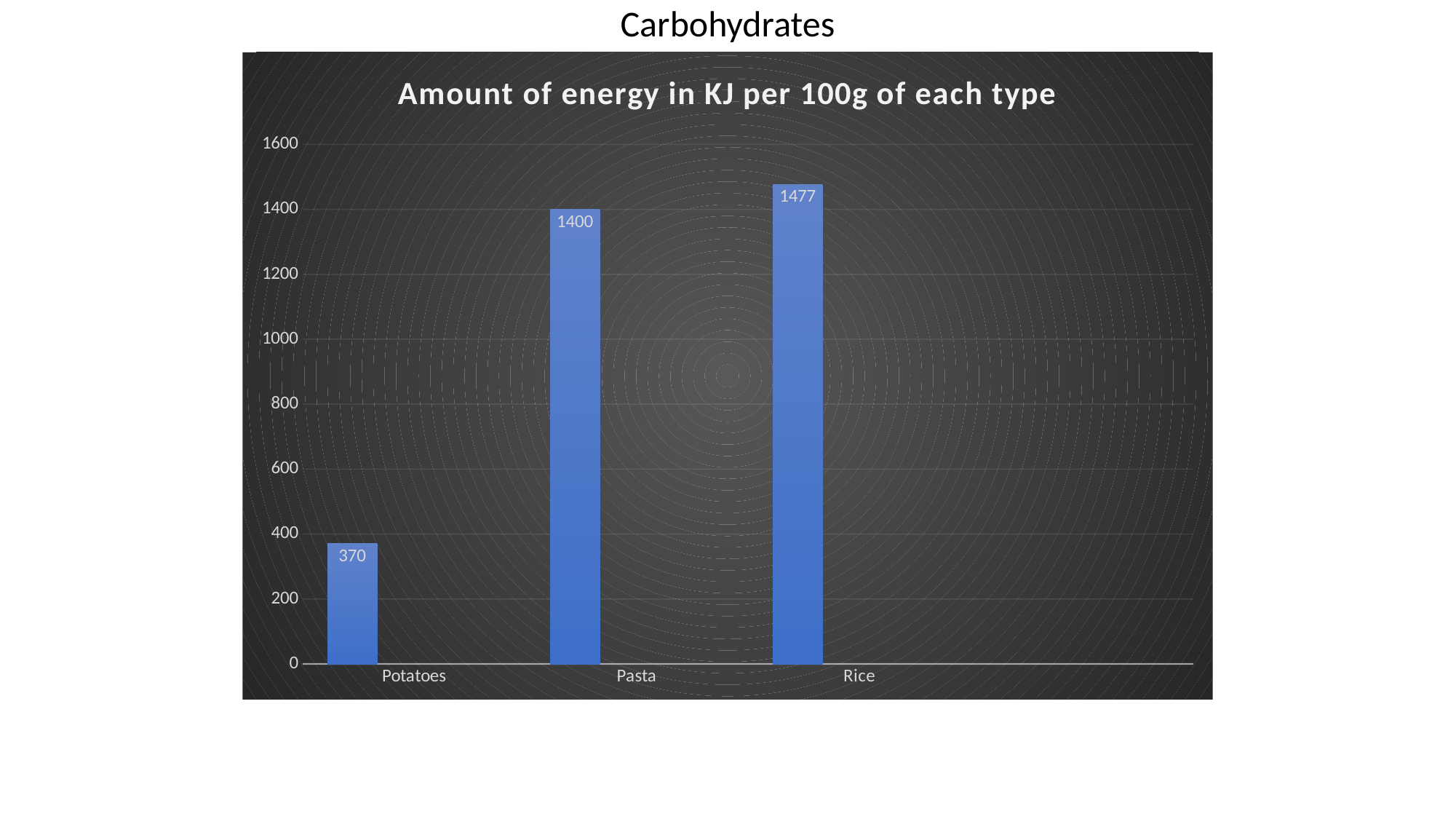

Carbohydrates

### Chart: Amount of energy in KJ per 100g of each type

| Category | Series 1 | Series 2 | Series 3 |
|---|---|---|---|
| Potatoes | 370.0 | None | None |
| Pasta | 1400.0 | None | None |
| Rice | 1477.0 | None | None |